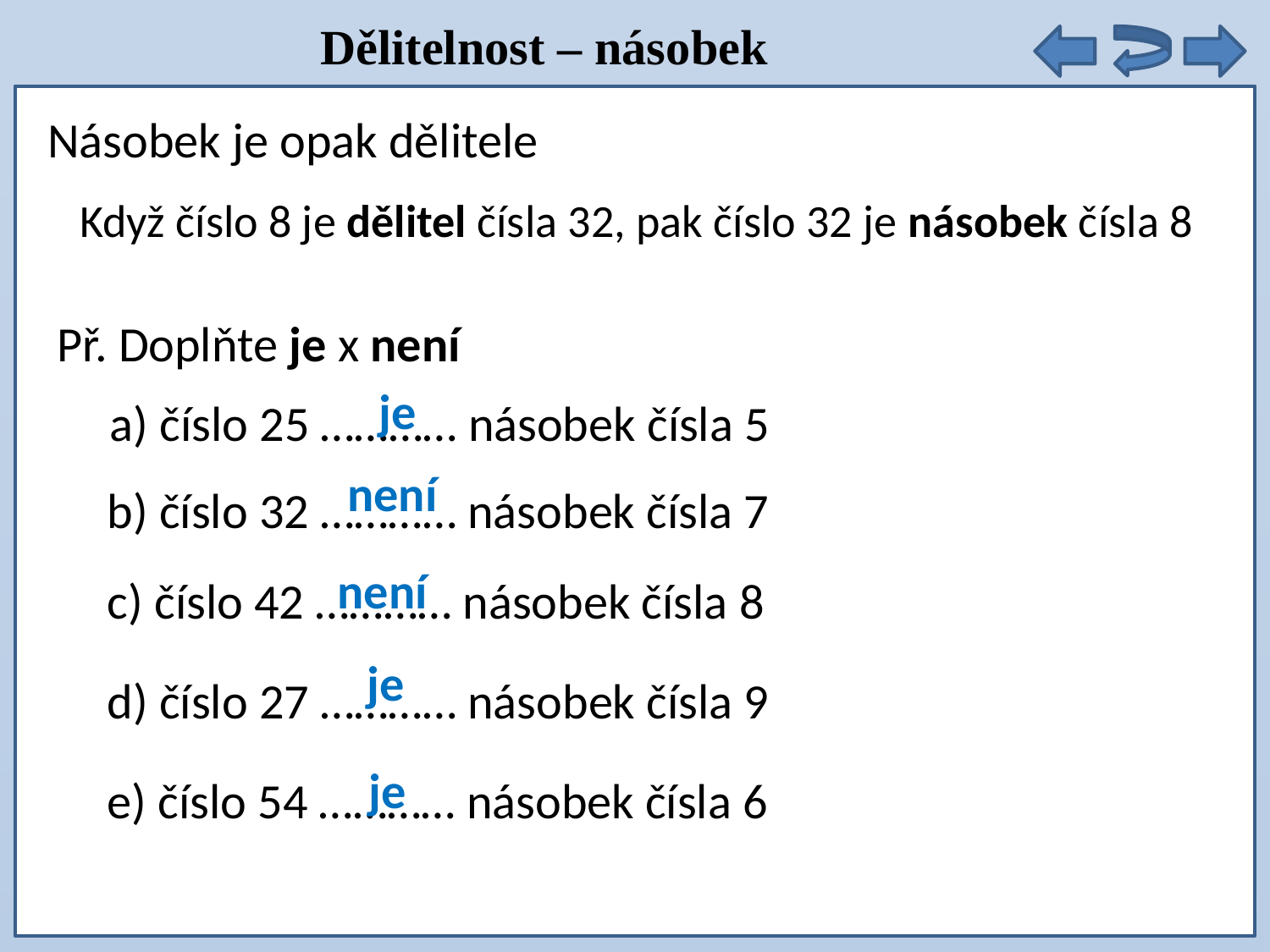

Dělitelnost – násobek

Násobek je opak dělitele
  Když číslo 8 je dělitel čísla 32, pak číslo 32 je násobek čísla 8
Př. Doplňte je x není
je
a) číslo 25 ………… násobek čísla 5
není
b) číslo 32 ………… násobek čísla 7
není
c) číslo 42 ………… násobek čísla 8
je
d) číslo 27 ………… násobek čísla 9
je
e) číslo 54 ………… násobek čísla 6